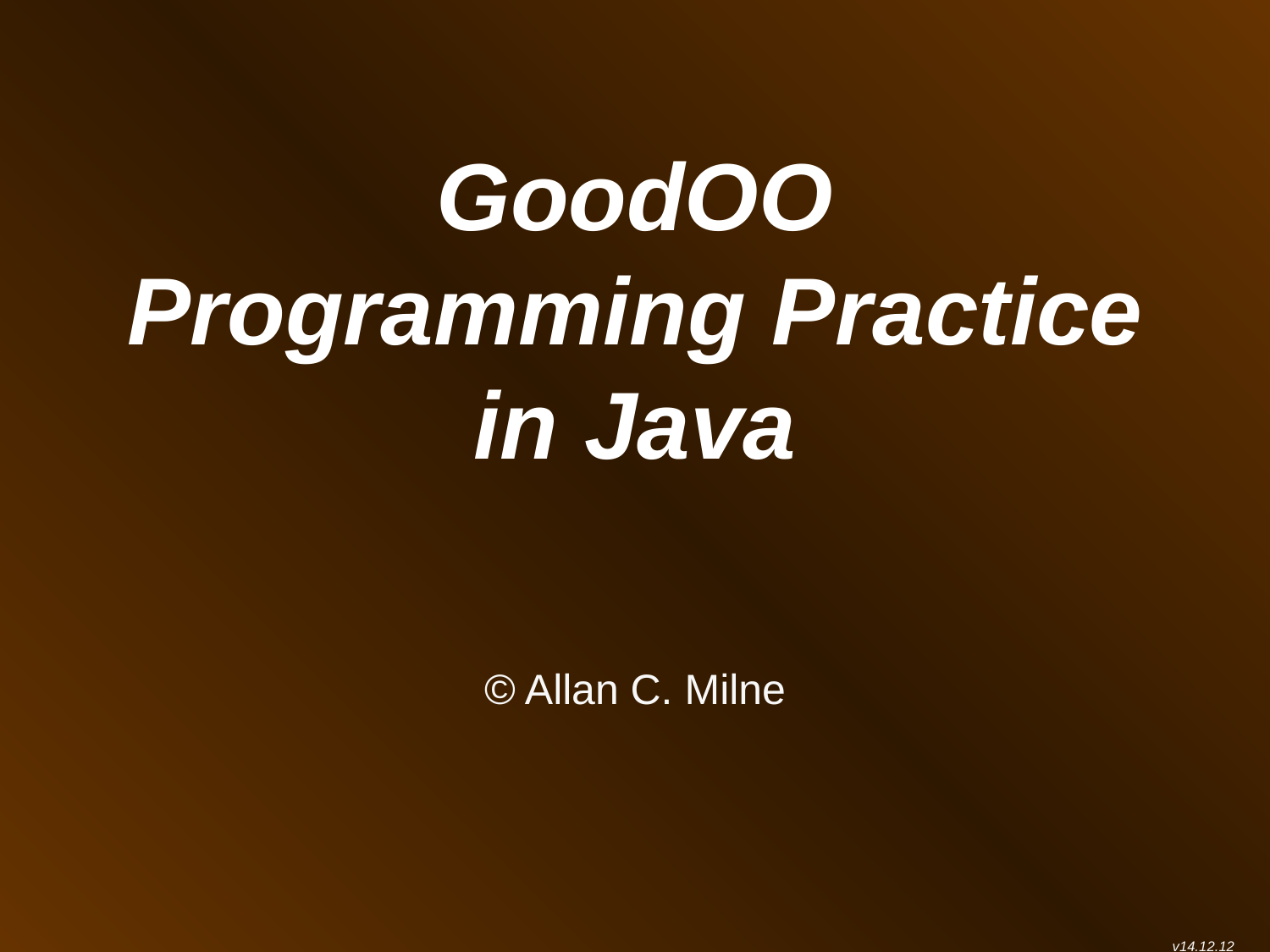

# GoodOO Programming Practice in Java
© Allan C. Milne
v14.12.12